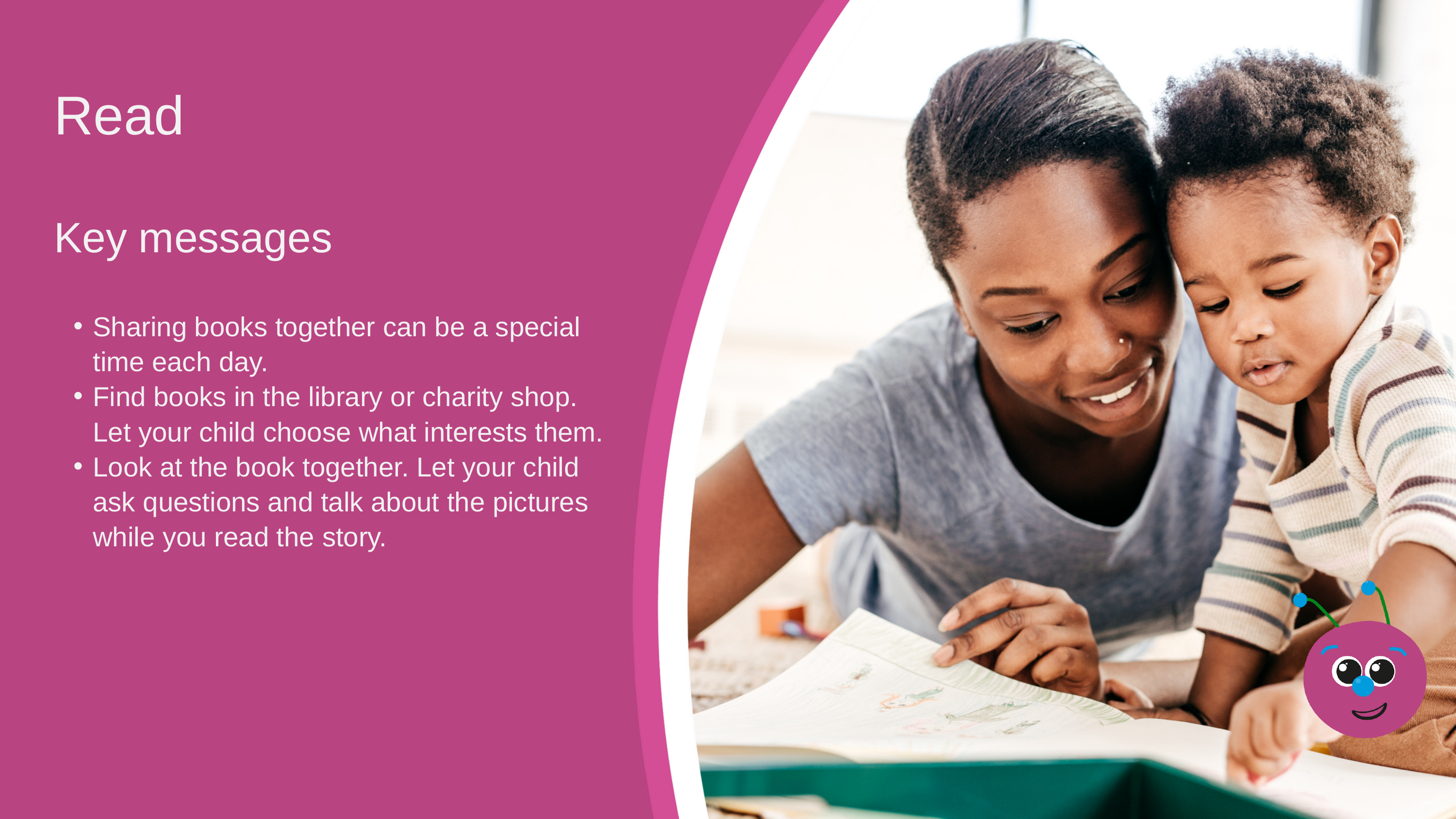

Read
Key messages

Sharing books together can be a special time each day.
Find books in the library or charity shop. Let your child choose what interests them.
Look at the book together. Let your child ask questions and talk about the pictures while you read the story.